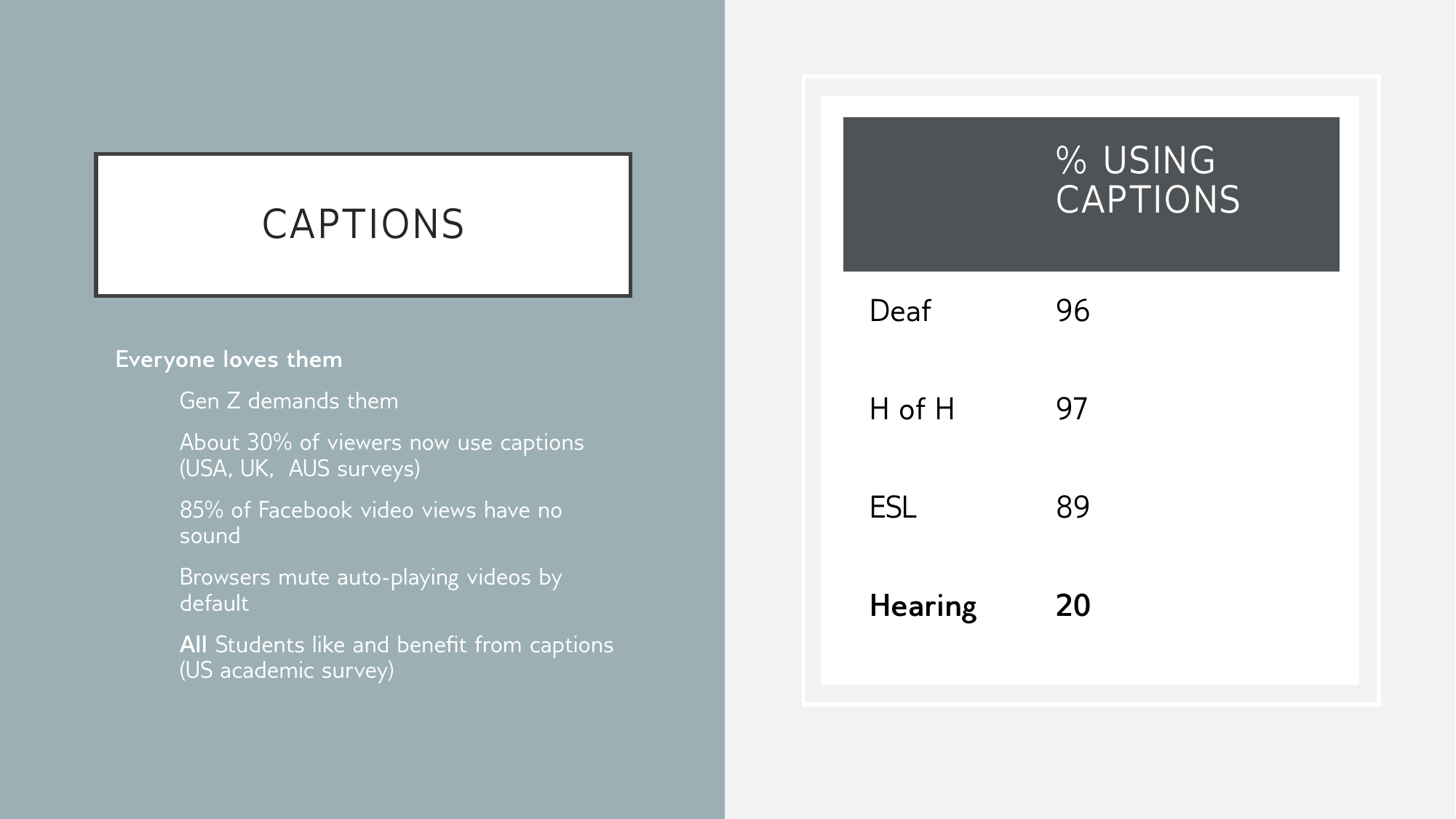

|  | % using captions |
| --- | --- |
| Deaf | 96 |
| H of H | 97 |
| ESL | 89 |
| Hearing | 20 |
# Captions
Everyone loves them
Gen Z demands them
About 30% of viewers now use captions (USA, UK,  AUS surveys)
85% of Facebook video views have no sound
Browsers mute auto-playing videos by default
All Students like and benefit from captions (US academic survey)